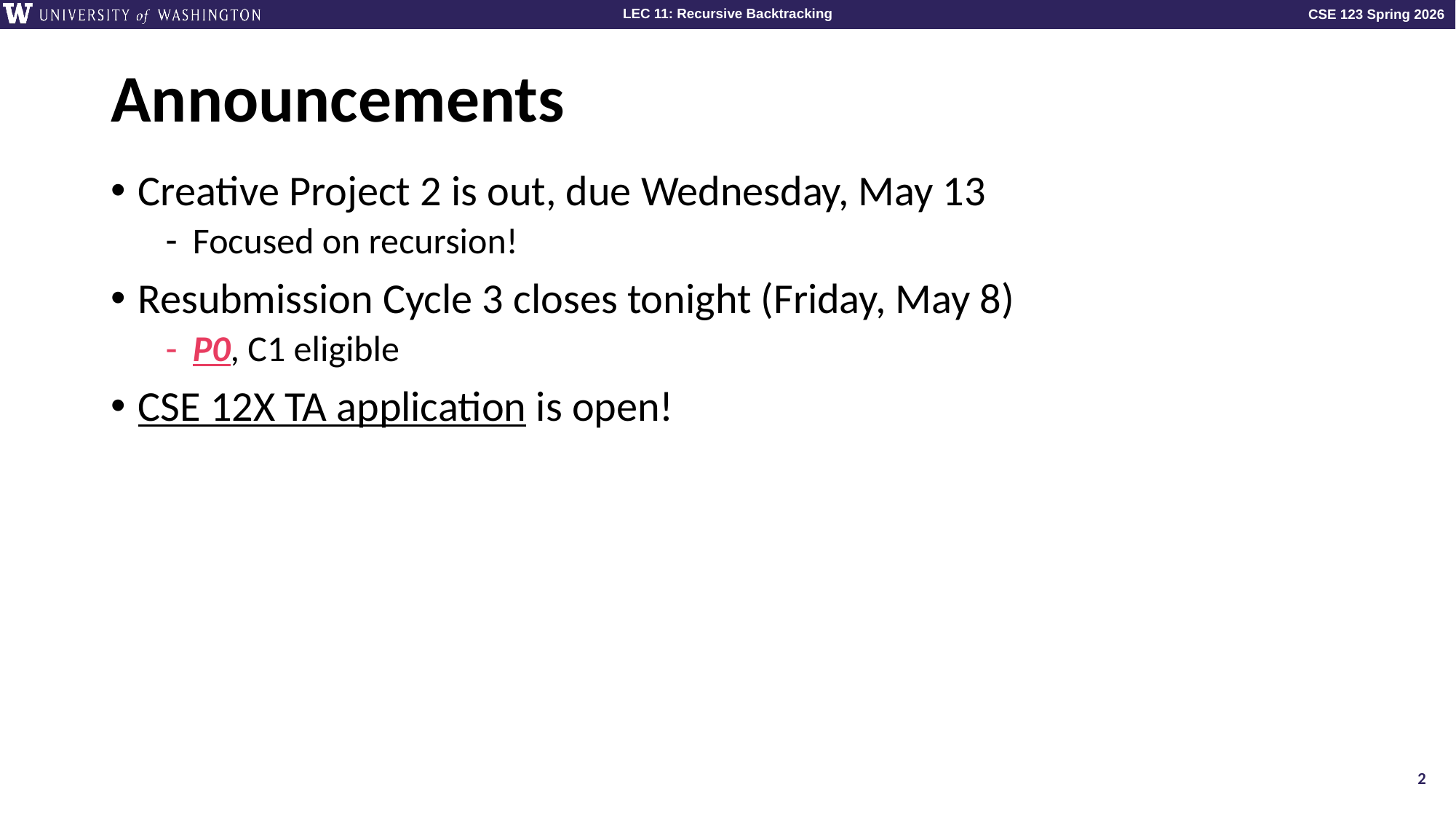

# Announcements
Creative Project 2 is out, due Wednesday, May 13
Focused on recursion!
Resubmission Cycle 3 closes tonight (Friday, May 8)
P0, C1 eligible
CSE 12X TA application is open!
2